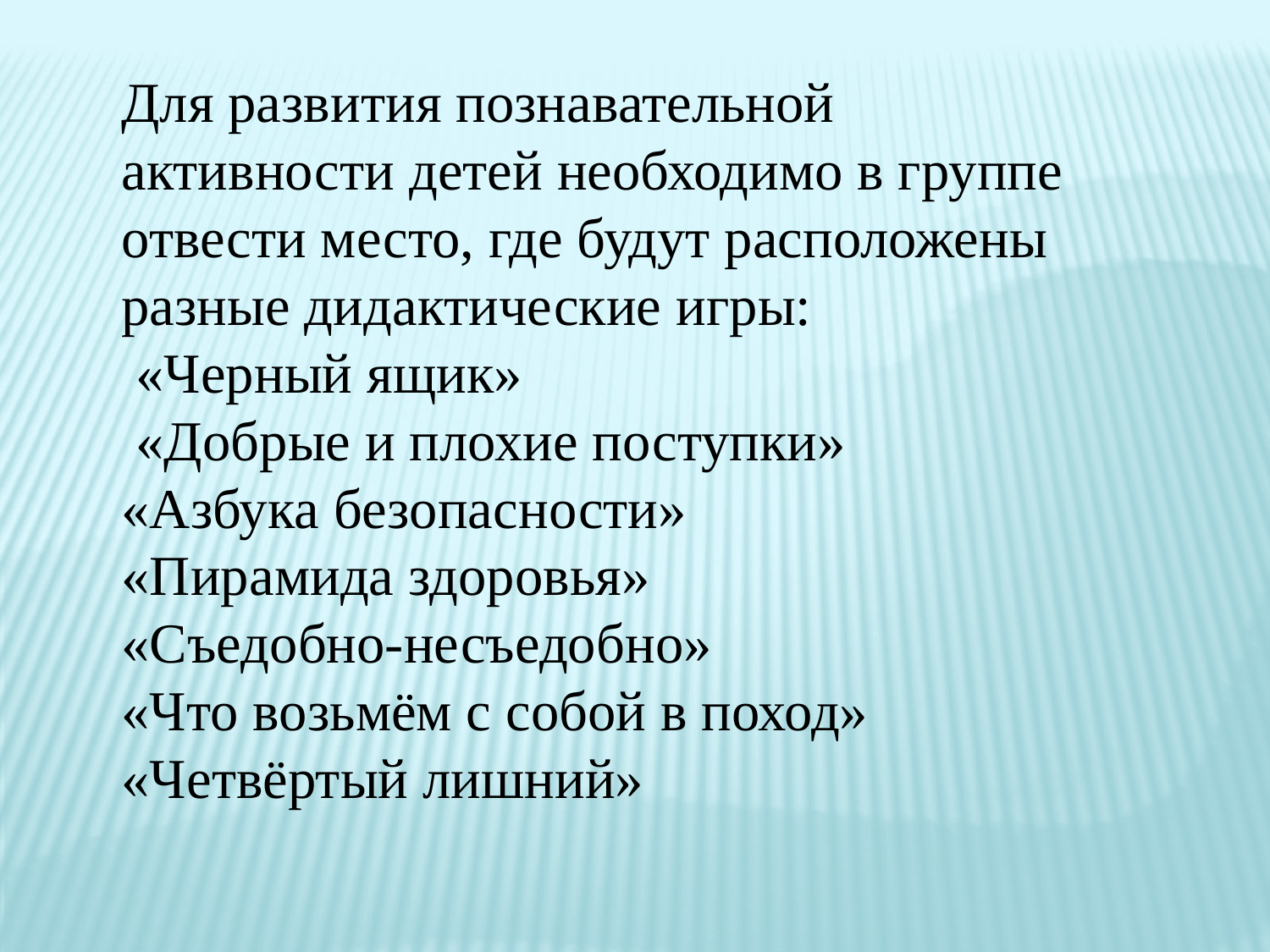

Для развития познавательной активности детей необходимо в группе отвести место, где будут расположены разные дидактические игры:
 «Черный ящик»
 «Добрые и плохие поступки»
«Азбука безопасности»
«Пирамида здоровья»
«Съедобно-несъедобно»
«Что возьмём с собой в поход» «Четвёртый лишний»